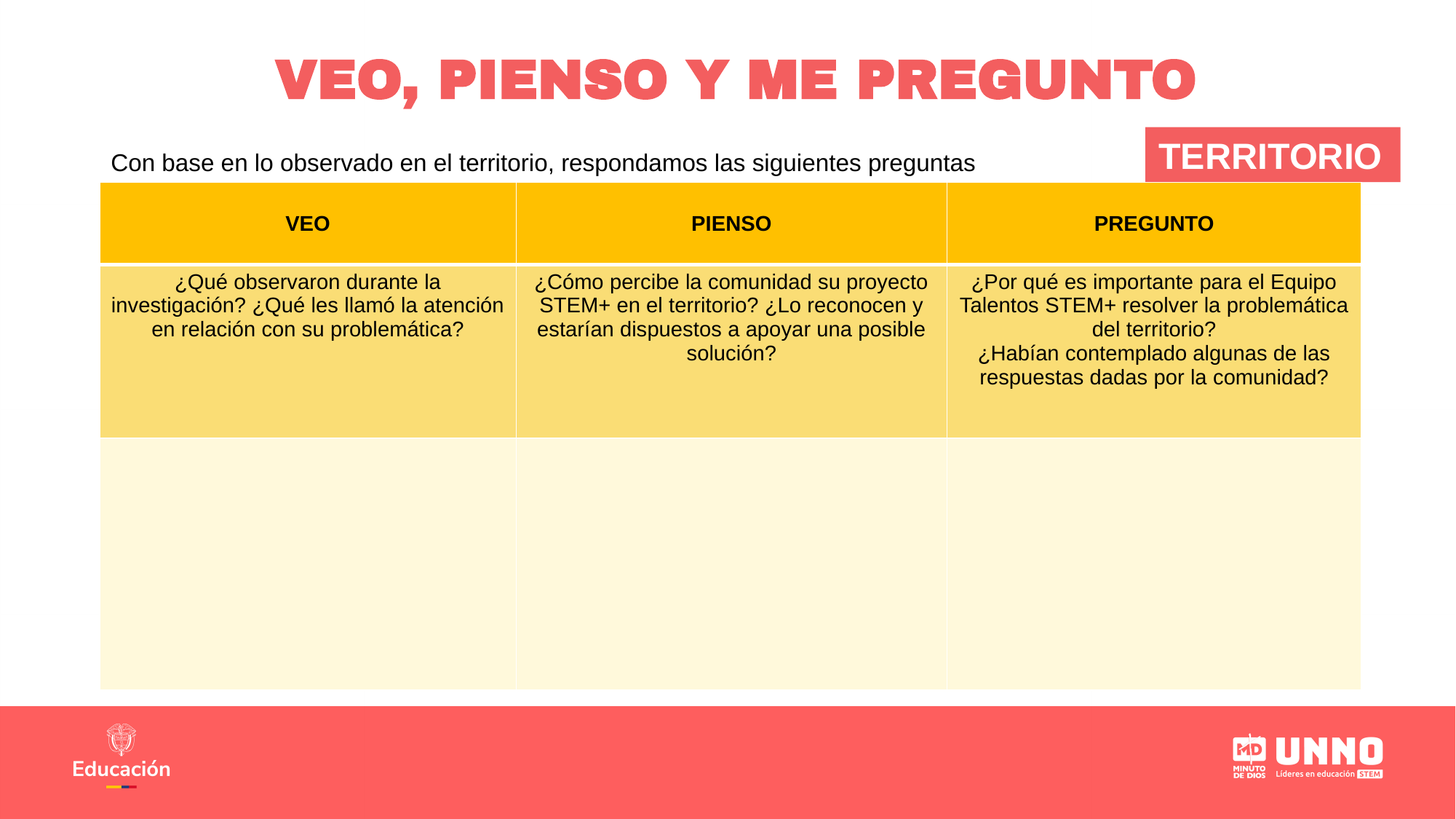

VEO, PIENSO Y ME PREGUNTO

TERRITORIO
Con base en lo observado en el territorio, respondamos las siguientes preguntas
| VEO​ | PIENSO | PREGUNTO |
| --- | --- | --- |
| ¿Qué observaron durante la investigación? ¿Qué les llamó la atención en relación con su problemática? | ​¿Cómo percibe la comunidad su proyecto STEM+ en el territorio? ¿Lo reconocen y estarían dispuestos a apoyar una posible solución? | ​¿Por qué es importante para el Equipo Talentos STEM+ resolver la problemática del territorio? ¿Habían contemplado algunas de las respuestas dadas por la comunidad? |
|  | ​ | ​ |